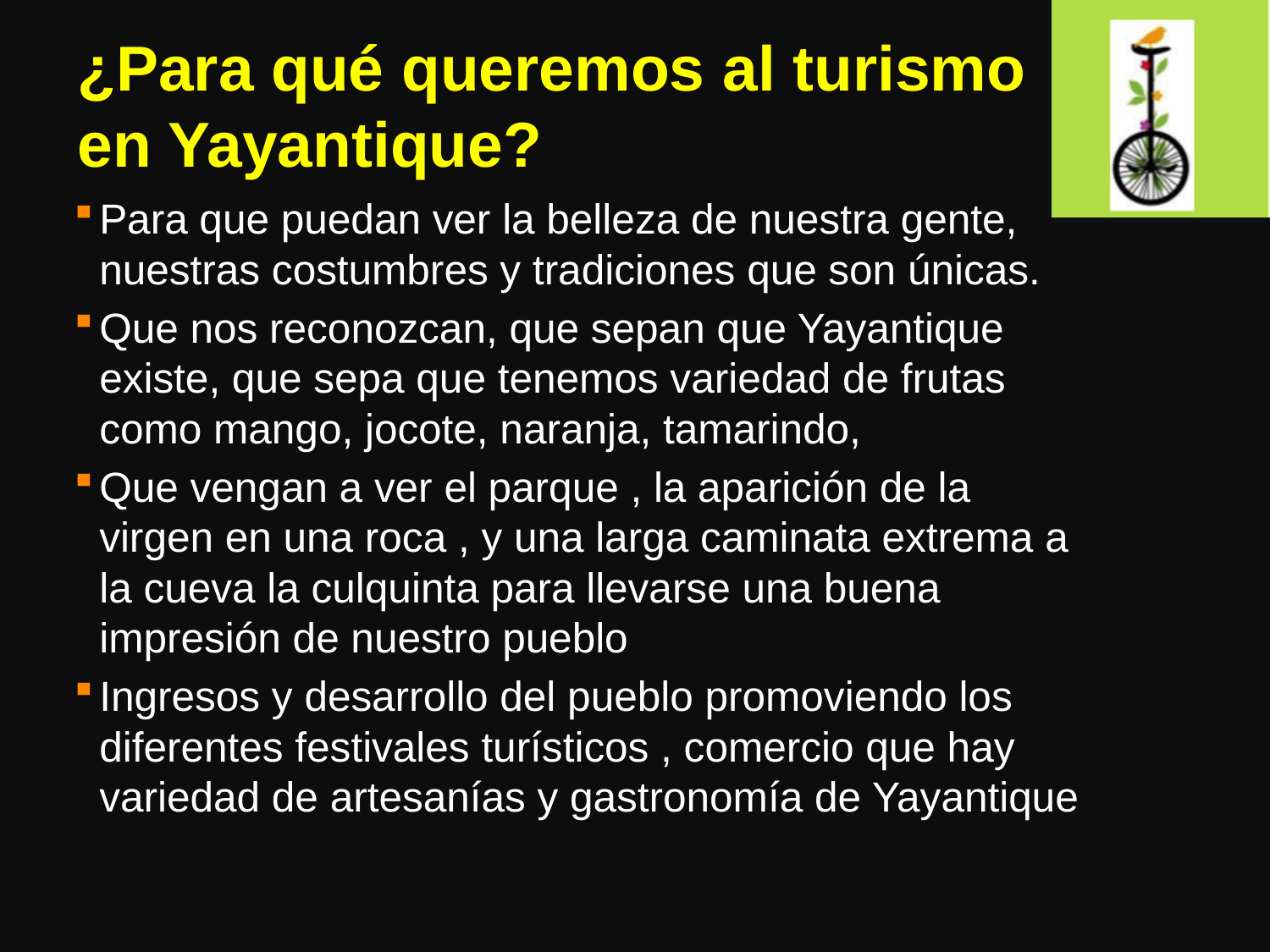

# ¿Para qué queremos al turismo en Yayantique?
Para que puedan ver la belleza de nuestra gente, nuestras costumbres y tradiciones que son únicas.
Que nos reconozcan, que sepan que Yayantique existe, que sepa que tenemos variedad de frutas como mango, jocote, naranja, tamarindo,
Que vengan a ver el parque , la aparición de la virgen en una roca , y una larga caminata extrema a la cueva la culquinta para llevarse una buena impresión de nuestro pueblo
Ingresos y desarrollo del pueblo promoviendo los diferentes festivales turísticos , comercio que hay variedad de artesanías y gastronomía de Yayantique